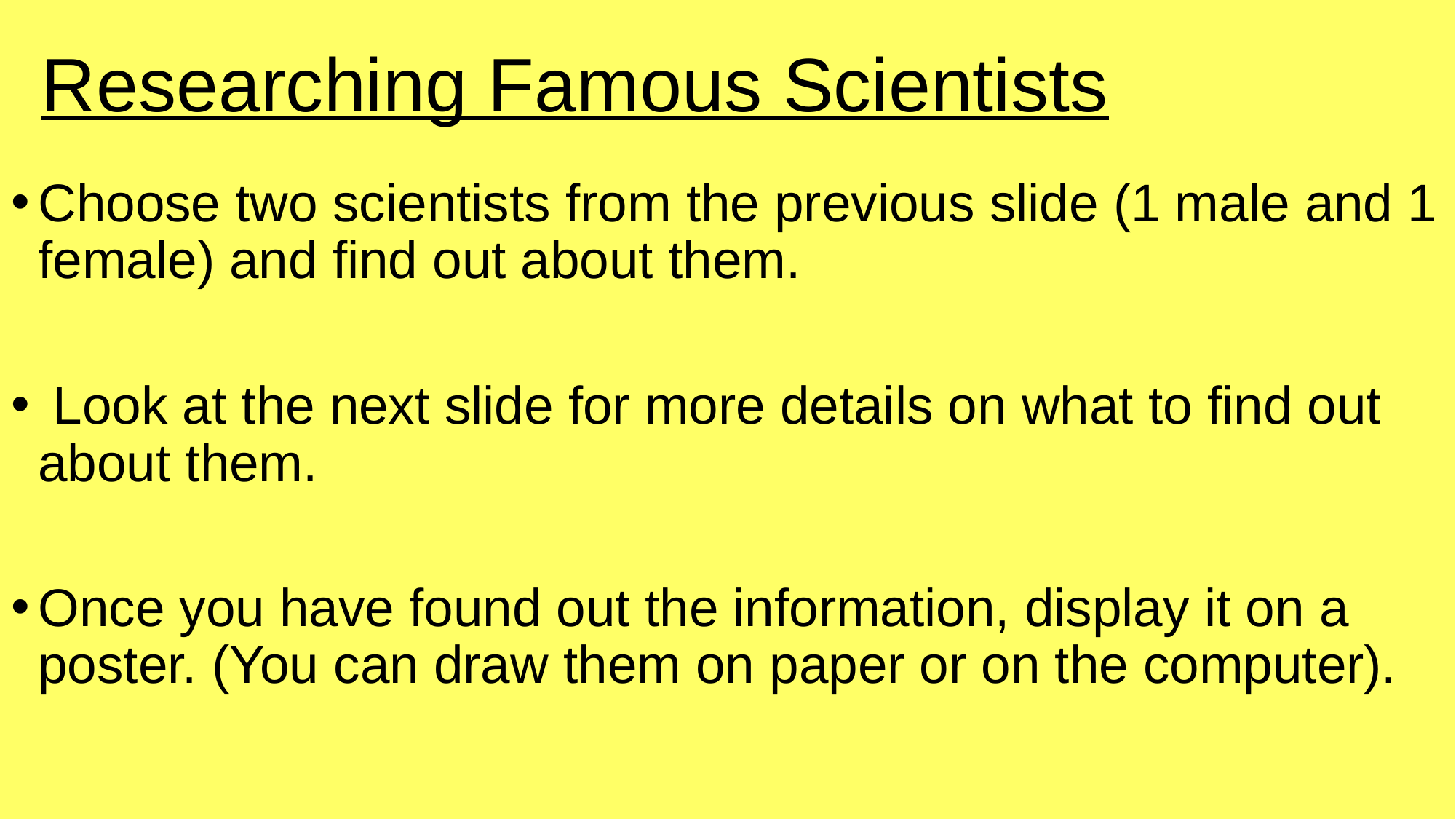

# Researching Famous Scientists
Choose two scientists from the previous slide (1 male and 1 female) and find out about them.

 Look at the next slide for more details on what to find out about them.

Once you have found out the information, display it on a poster. (You can draw them on paper or on the computer).